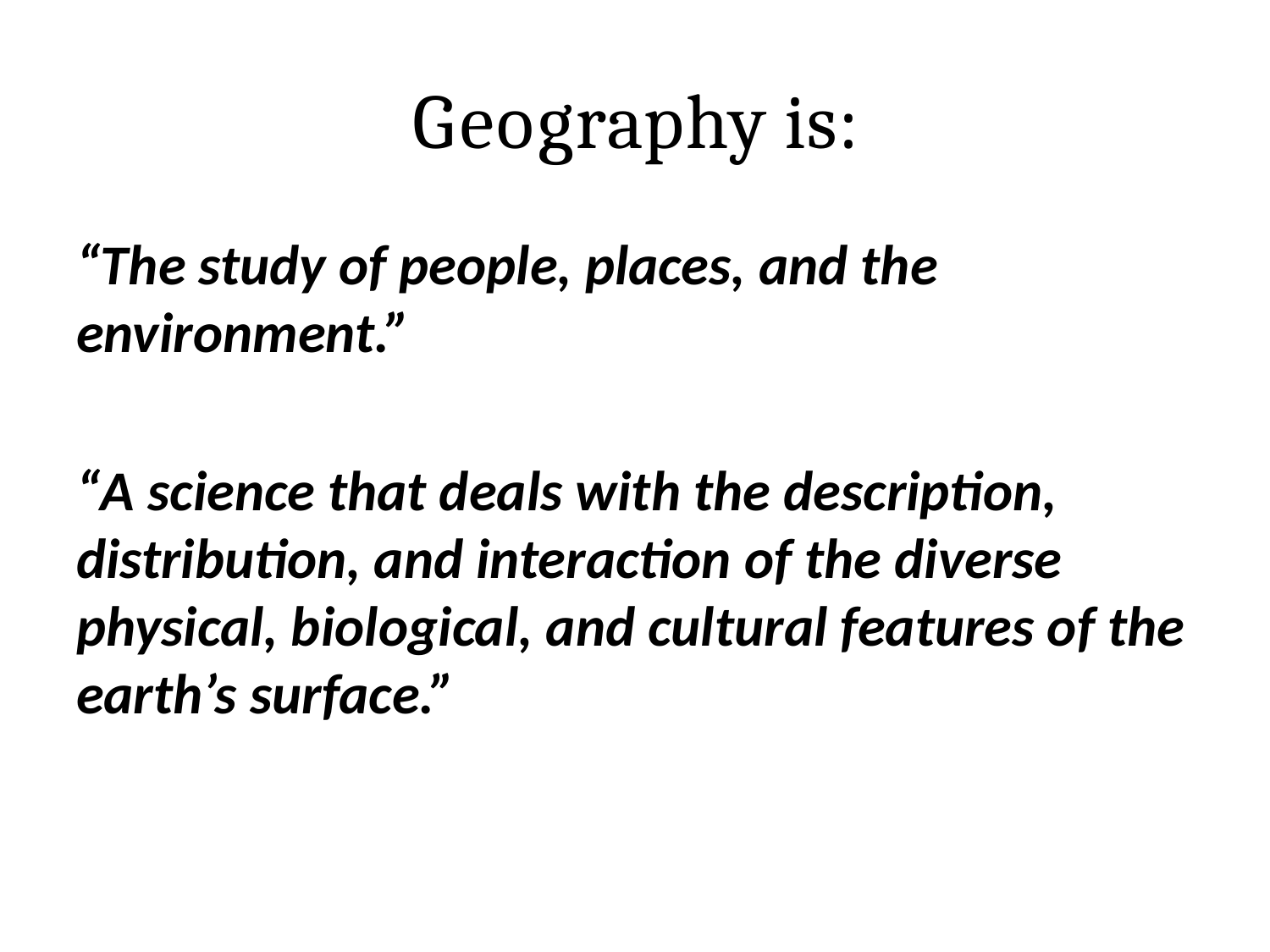

# Geography is:
“The study of people, places, and the environment.”

“A science that deals with the description, distribution, and interaction of the diverse physical, biological, and cultural features of the earth’s surface.”